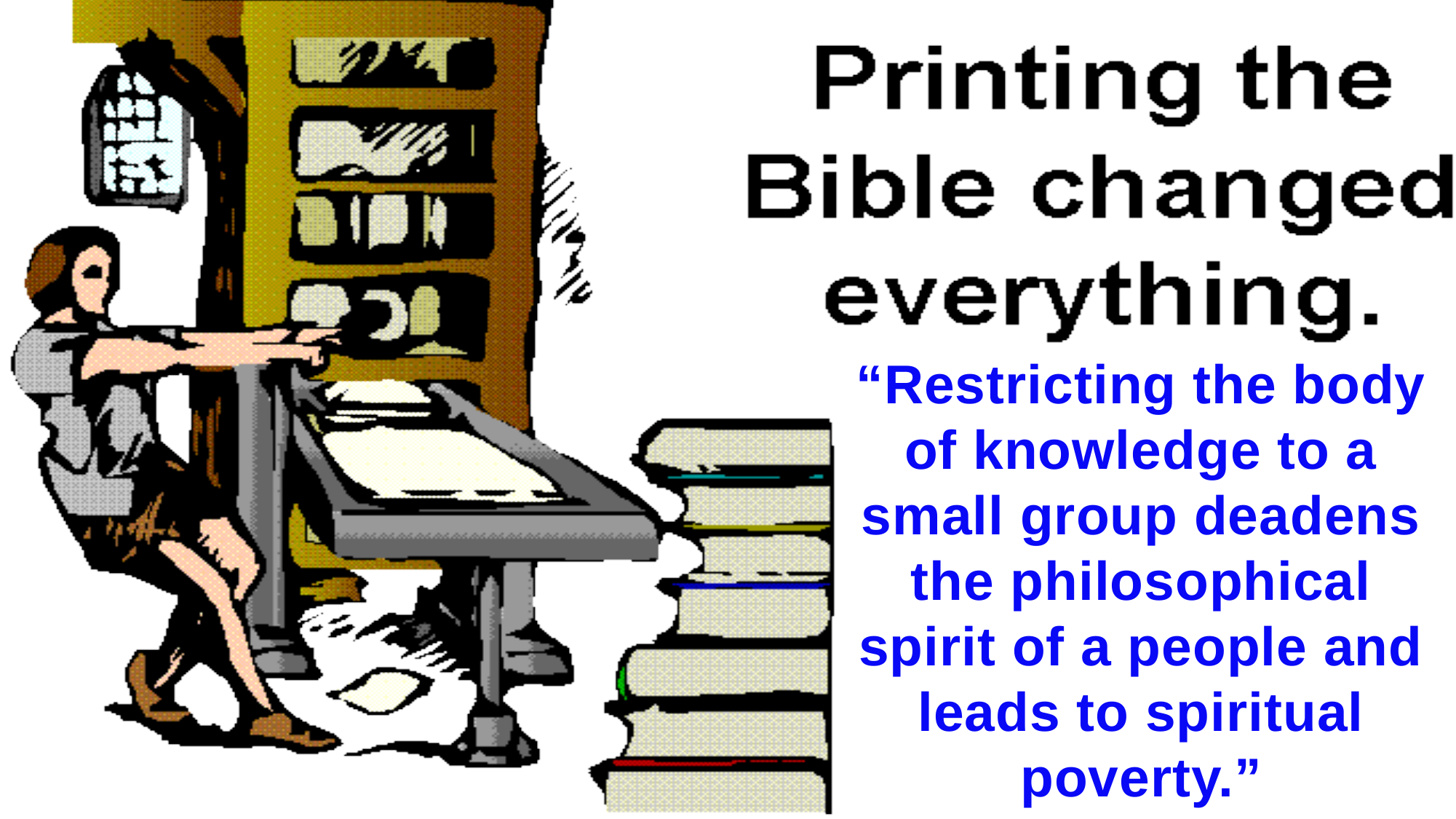

“Restricting the body of knowledge to a small group deadens the philosophical spirit of a people and leads to spiritual poverty.”
 - Albert Einstein